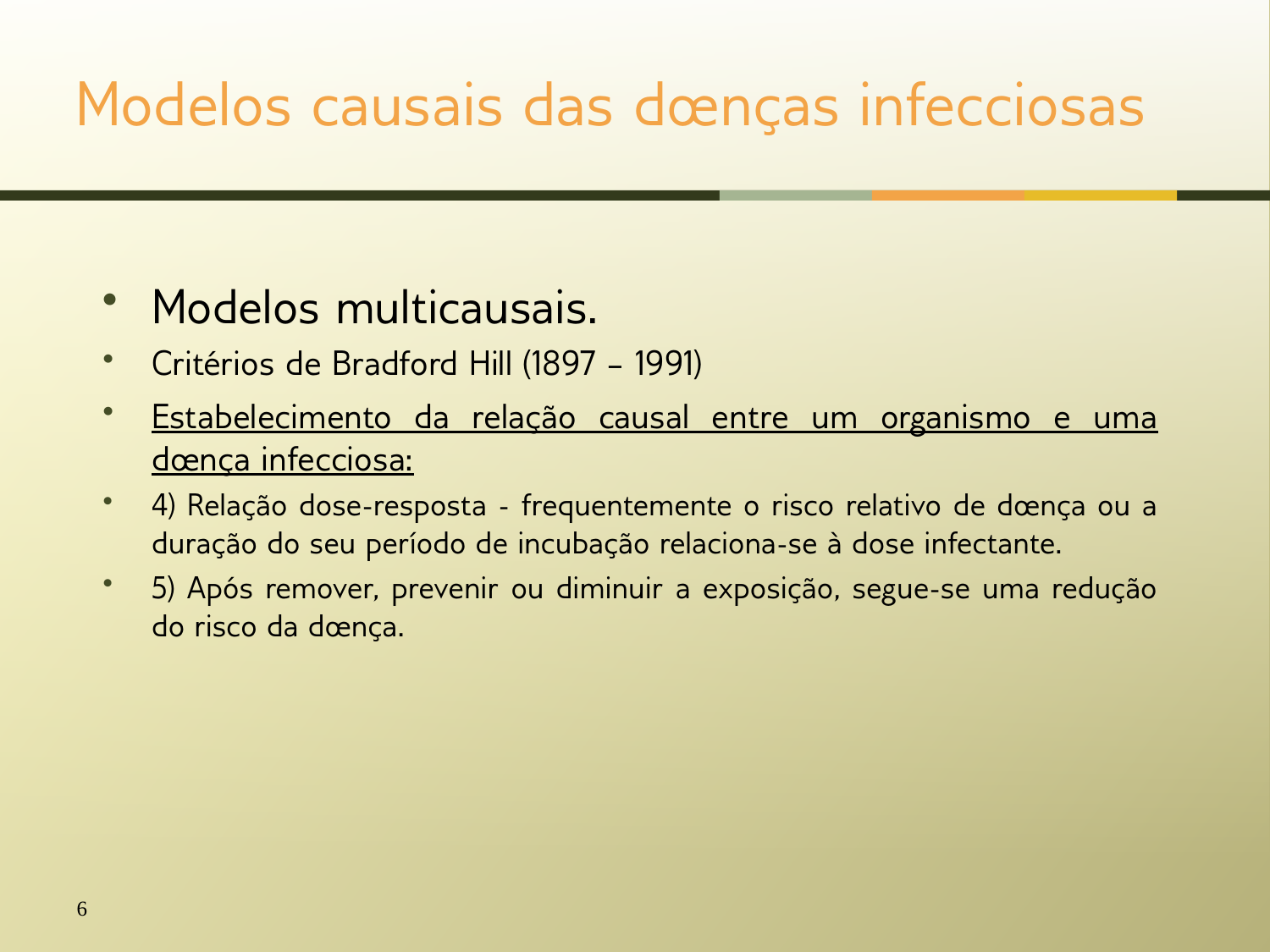

# Modelos causais das doenças infecciosas
Modelos multicausais.
Critérios de Bradford Hill (1897 – 1991)
Estabelecimento da relação causal entre um organismo e uma doença infecciosa:
4) Relação dose-resposta - frequentemente o risco relativo de doença ou a duração do seu período de incubação relaciona-se à dose infectante.
5) Após remover, prevenir ou diminuir a exposição, segue-se uma redução do risco da doença.

6